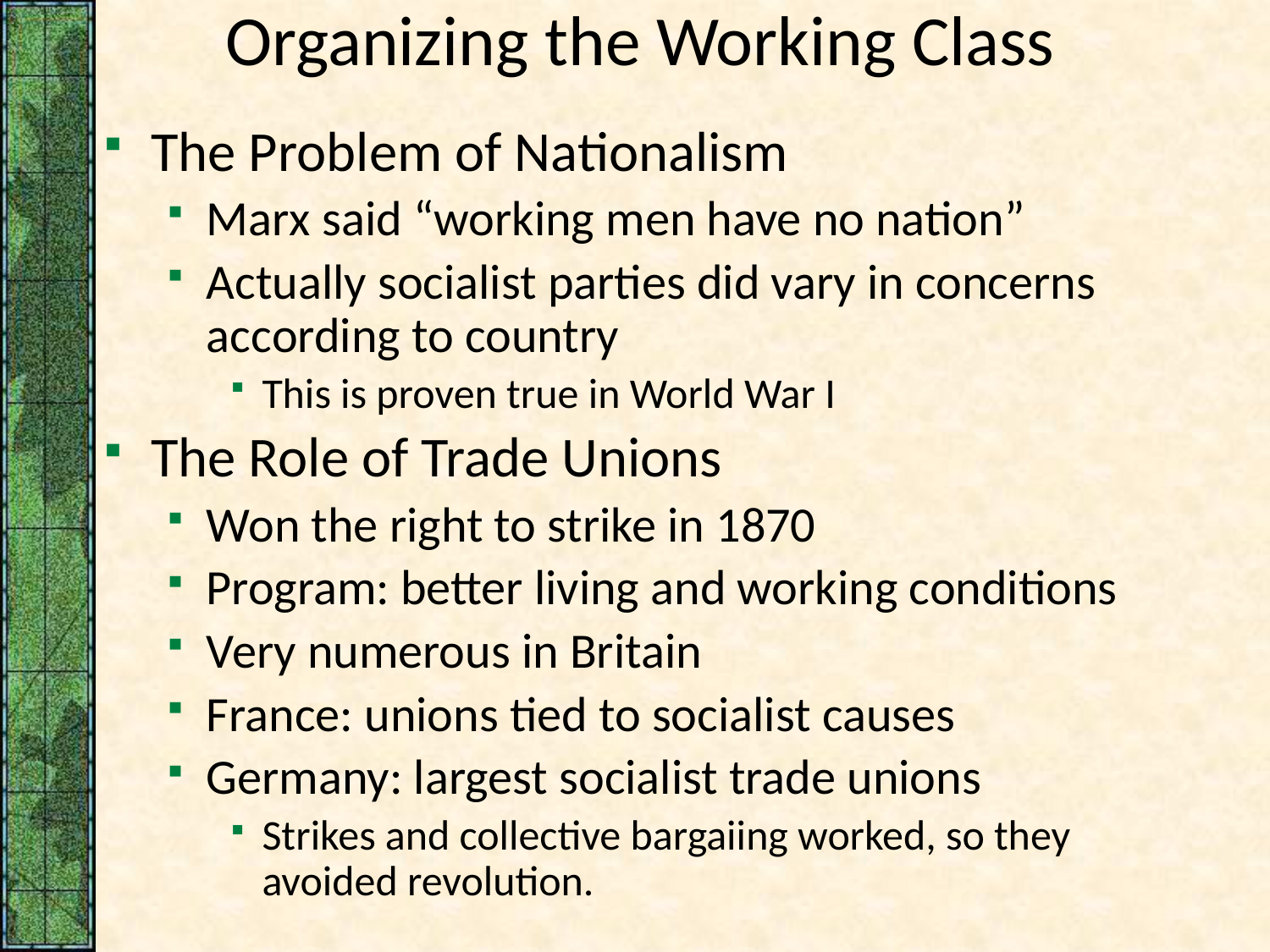

# Organizing the Working Class
The Problem of Nationalism
Marx said “working men have no nation”
Actually socialist parties did vary in concerns according to country
This is proven true in World War I
The Role of Trade Unions
Won the right to strike in 1870
Program: better living and working conditions
Very numerous in Britain
France: unions tied to socialist causes
Germany: largest socialist trade unions
Strikes and collective bargaiing worked, so they avoided revolution.